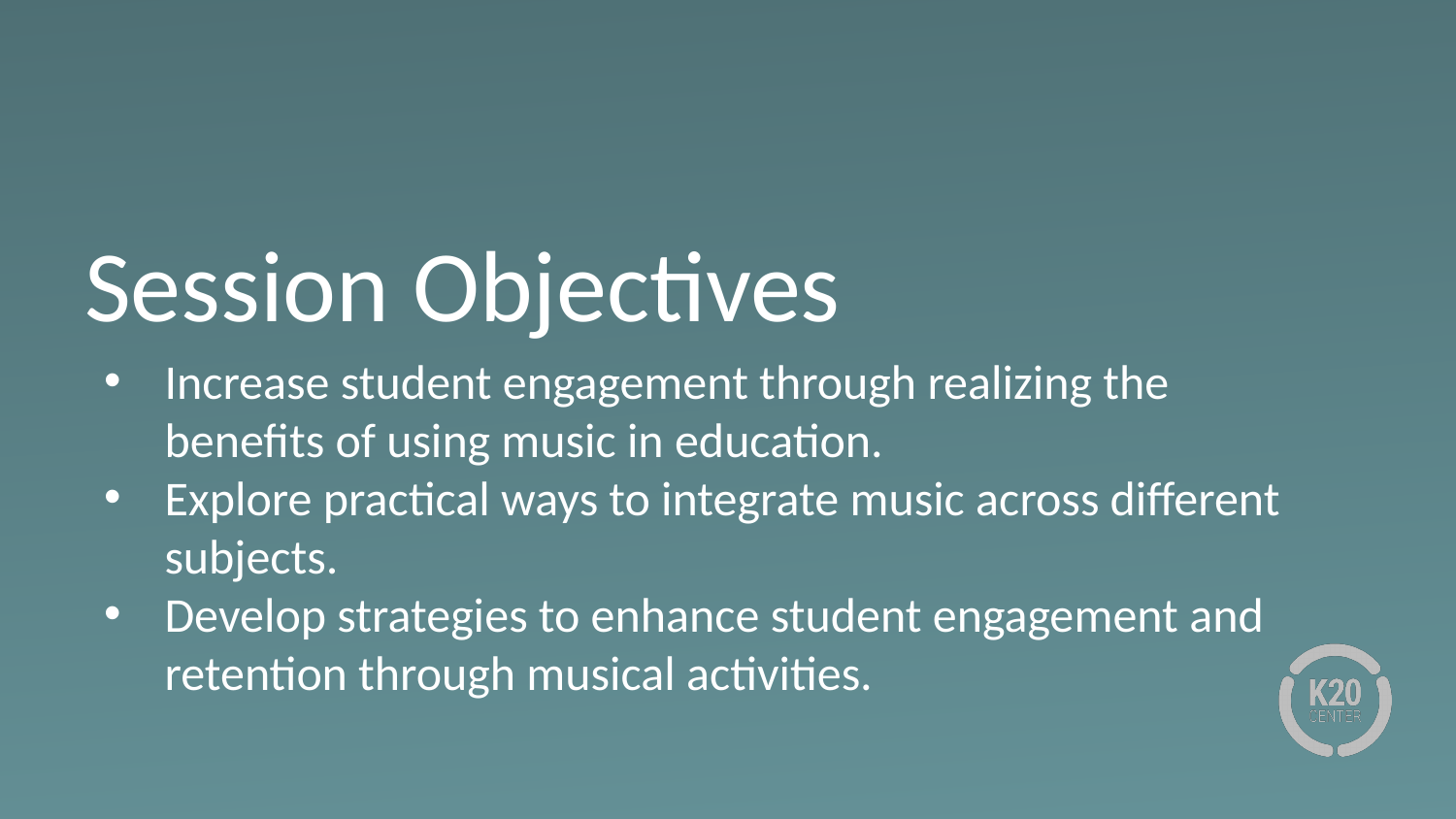

# Session Objectives
Increase student engagement through realizing the benefits of using music in education.
Explore practical ways to integrate music across different subjects.
Develop strategies to enhance student engagement and retention through musical activities.